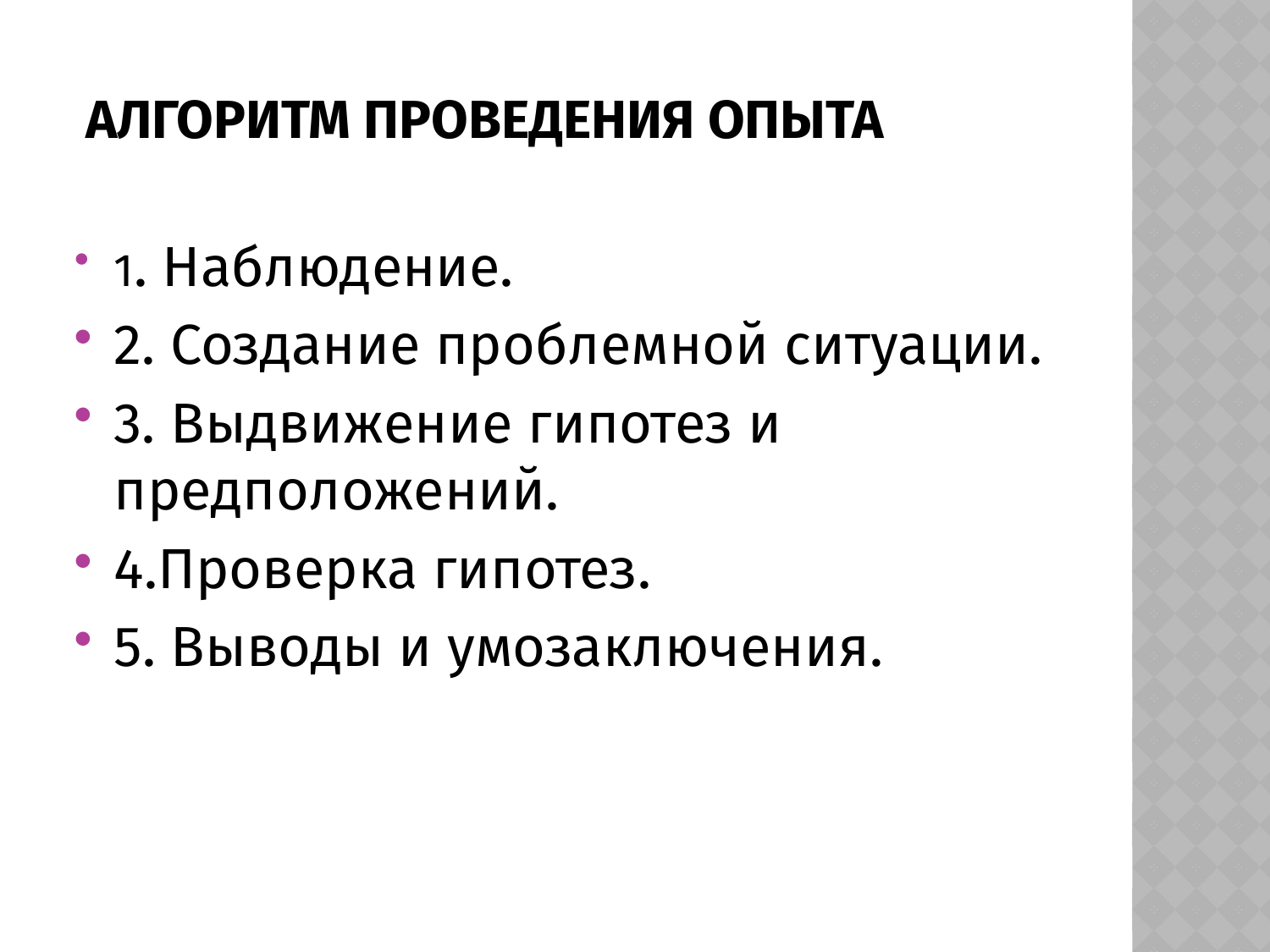

# алгоритм проведения опыта
1. Наблюдение.
2. Создание проблемной ситуации.
3. Выдвижение гипотез и предположений.
4.Проверка гипотез.
5. Выводы и умозаключения.